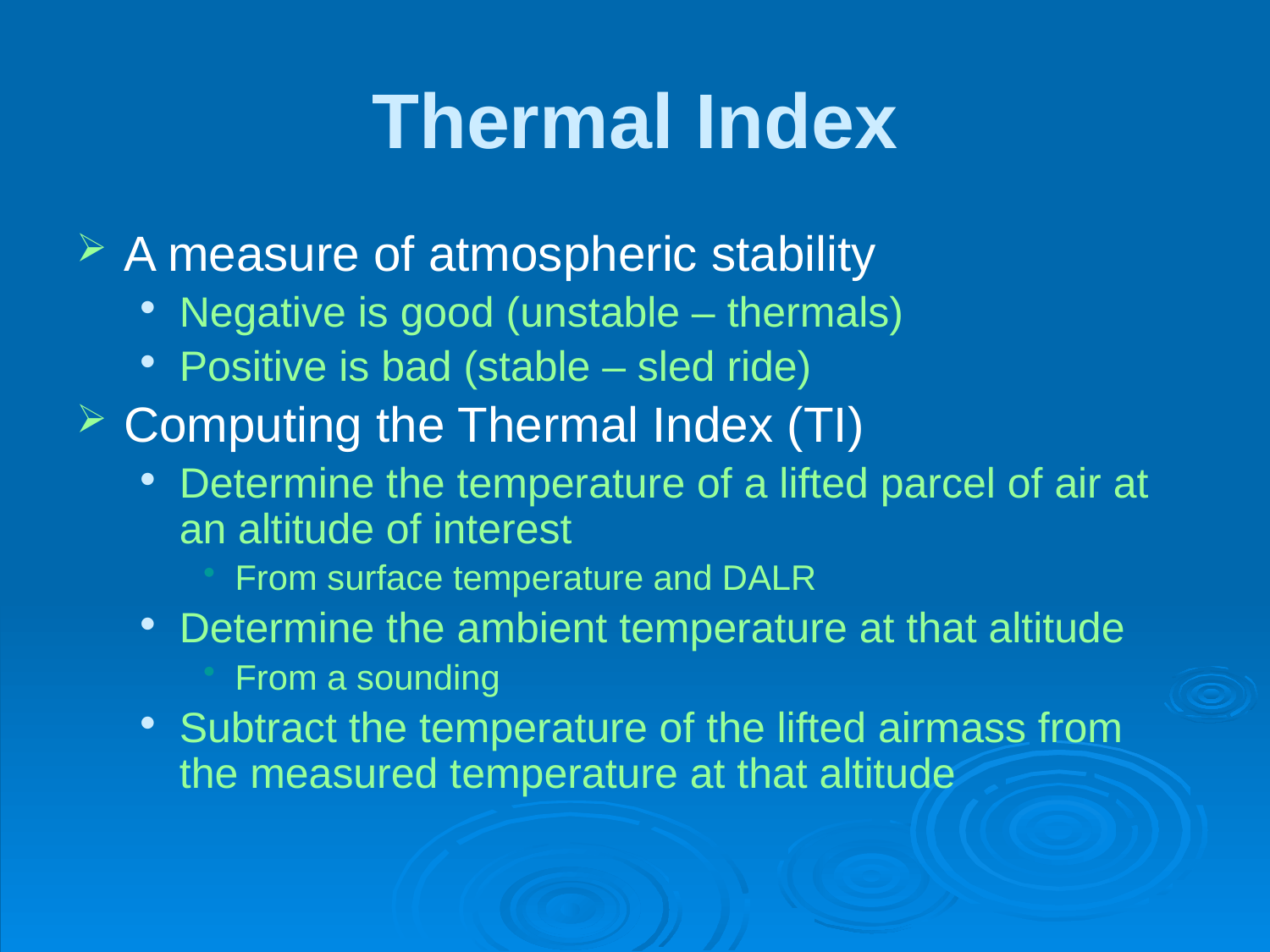

# Thermal Index
A measure of atmospheric stability
Negative is good (unstable – thermals)
Positive is bad (stable – sled ride)
Computing the Thermal Index (TI)
Determine the temperature of a lifted parcel of air at an altitude of interest
From surface temperature and DALR
Determine the ambient temperature at that altitude
From a sounding
Subtract the temperature of the lifted airmass from the measured temperature at that altitude